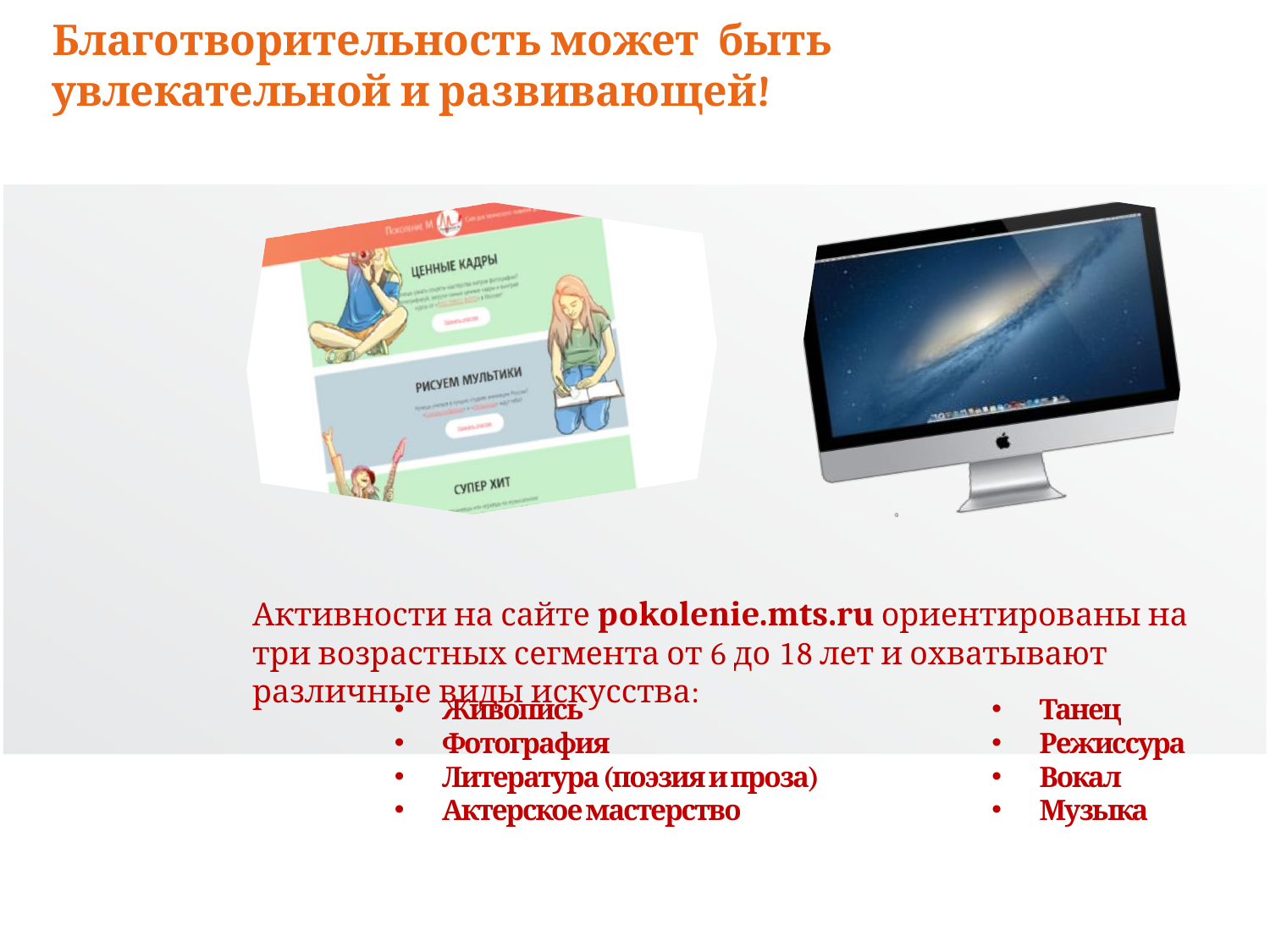

Благотворительность может  быть  увлекательной и развивающей!

Активности на сайте pokolenie.mts.ru ориентированы на три возрастных сегмента от 6 до 18 лет и охватывают различные виды искусства:

Живопись
Фотография
Литература (поэзия и проза)
Актерское мастерство

Танец
Режиссура
Вокал
Музыка